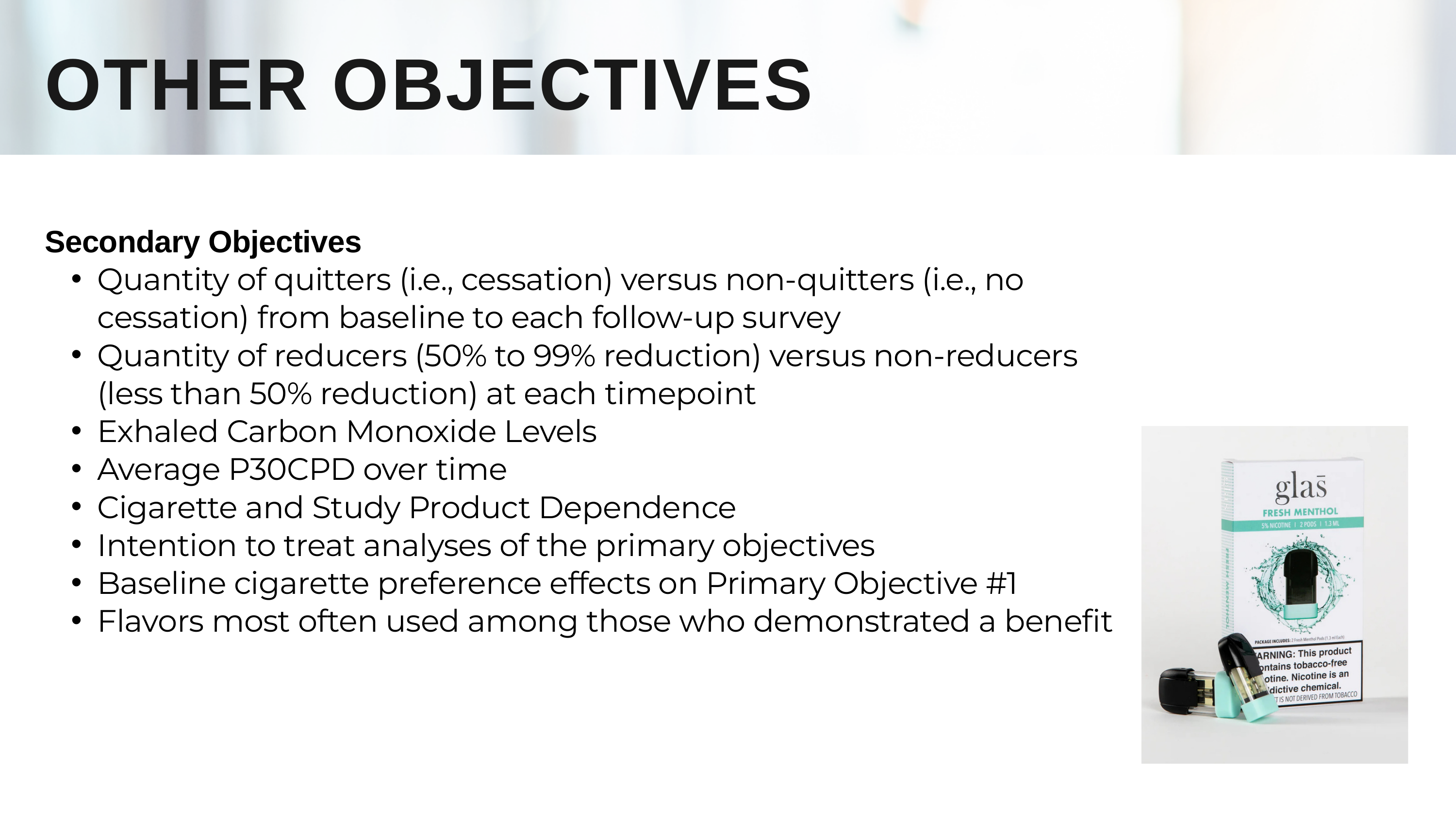

OTHER OBJECTIVES
Secondary Objectives
Quantity of quitters (i.e., cessation) versus non-quitters (i.e., no cessation) from baseline to each follow-up survey
Quantity of reducers (50% to 99% reduction) versus non-reducers (less than 50% reduction) at each timepoint
Exhaled Carbon Monoxide Levels
Average P30CPD over time
Cigarette and Study Product Dependence
Intention to treat analyses of the primary objectives
Baseline cigarette preference effects on Primary Objective #1
Flavors most often used among those who demonstrated a benefit